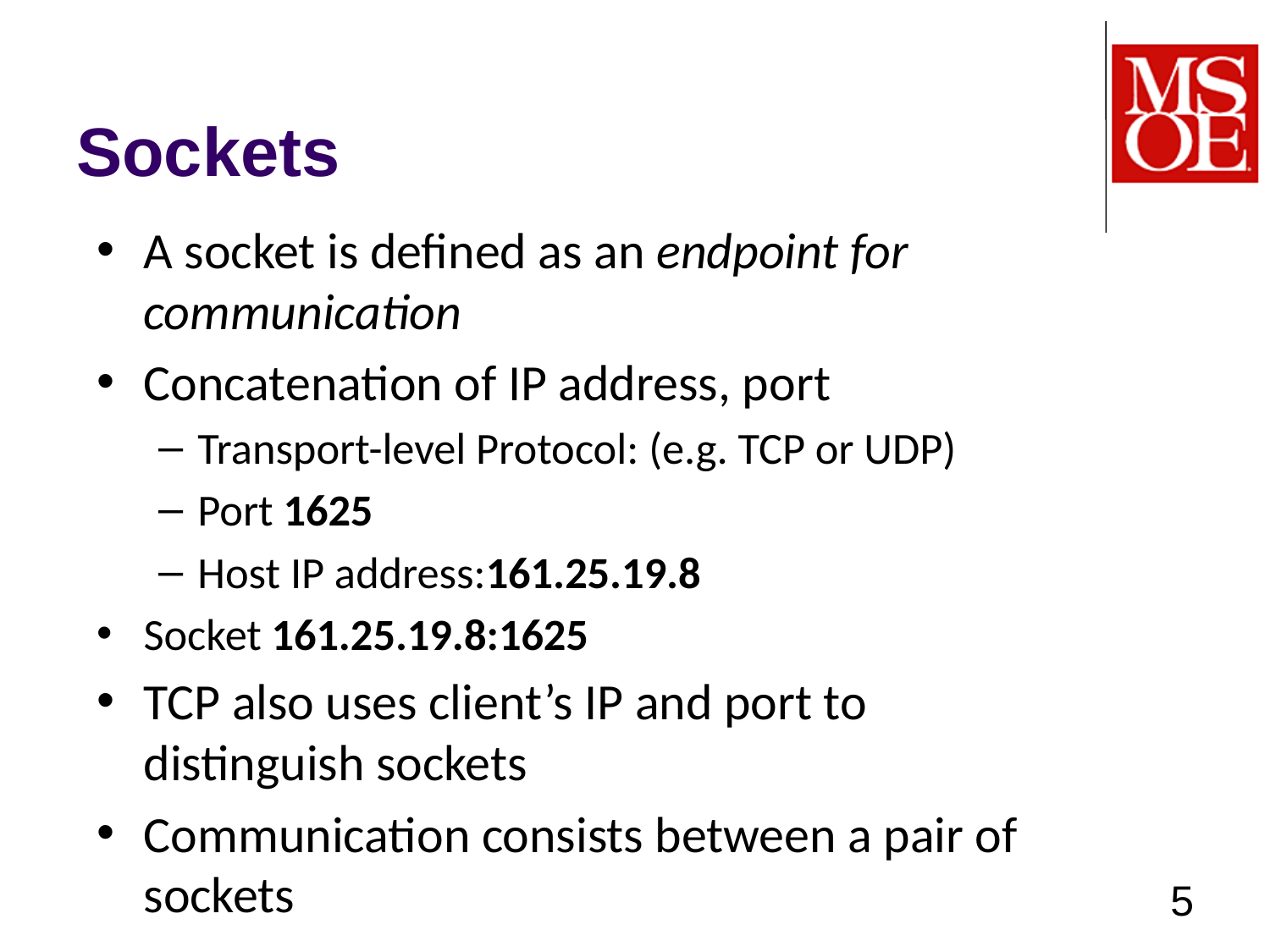

# Sockets
A socket is defined as an endpoint for communication
Concatenation of IP address, port
Transport-level Protocol: (e.g. TCP or UDP)
Port 1625
Host IP address:161.25.19.8
Socket 161.25.19.8:1625
TCP also uses client’s IP and port to distinguish sockets
Communication consists between a pair of sockets
5